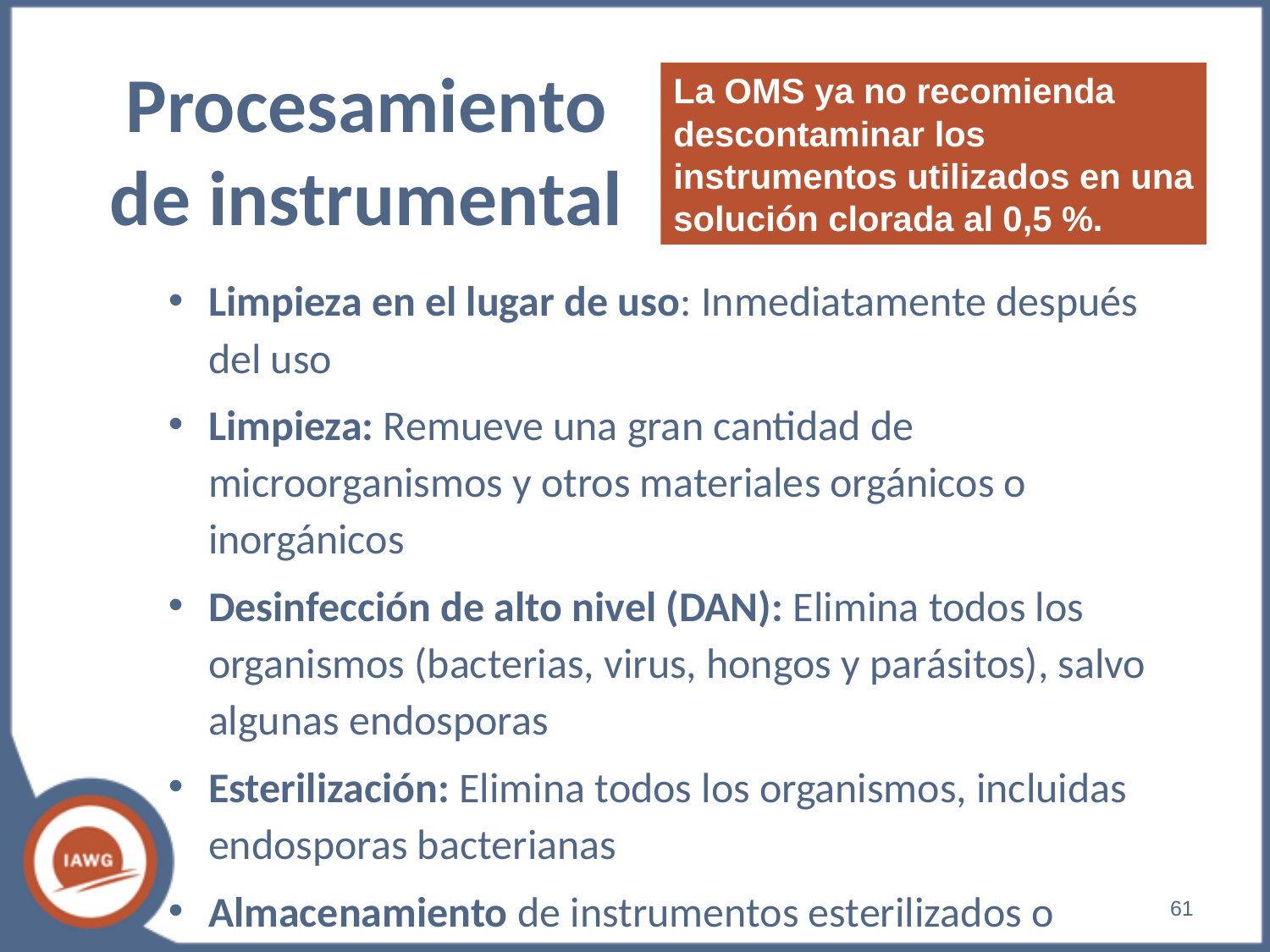

# Procesamiento de instrumental
La OMS ya no recomienda descontaminar los instrumentos utilizados en una solución clorada al 0,5 %.
Limpieza en el lugar de uso: Inmediatamente después del uso
Limpieza: Remueve una gran cantidad de microorganismos y otros materiales orgánicos o inorgánicos
Desinfección de alto nivel (DAN): Elimina todos los organismos (bacterias, virus, hongos y parásitos), salvo algunas endosporas
Esterilización: Elimina todos los organismos, incluidas endosporas bacterianas
Almacenamiento de instrumentos esterilizados o tratados con DAN
61